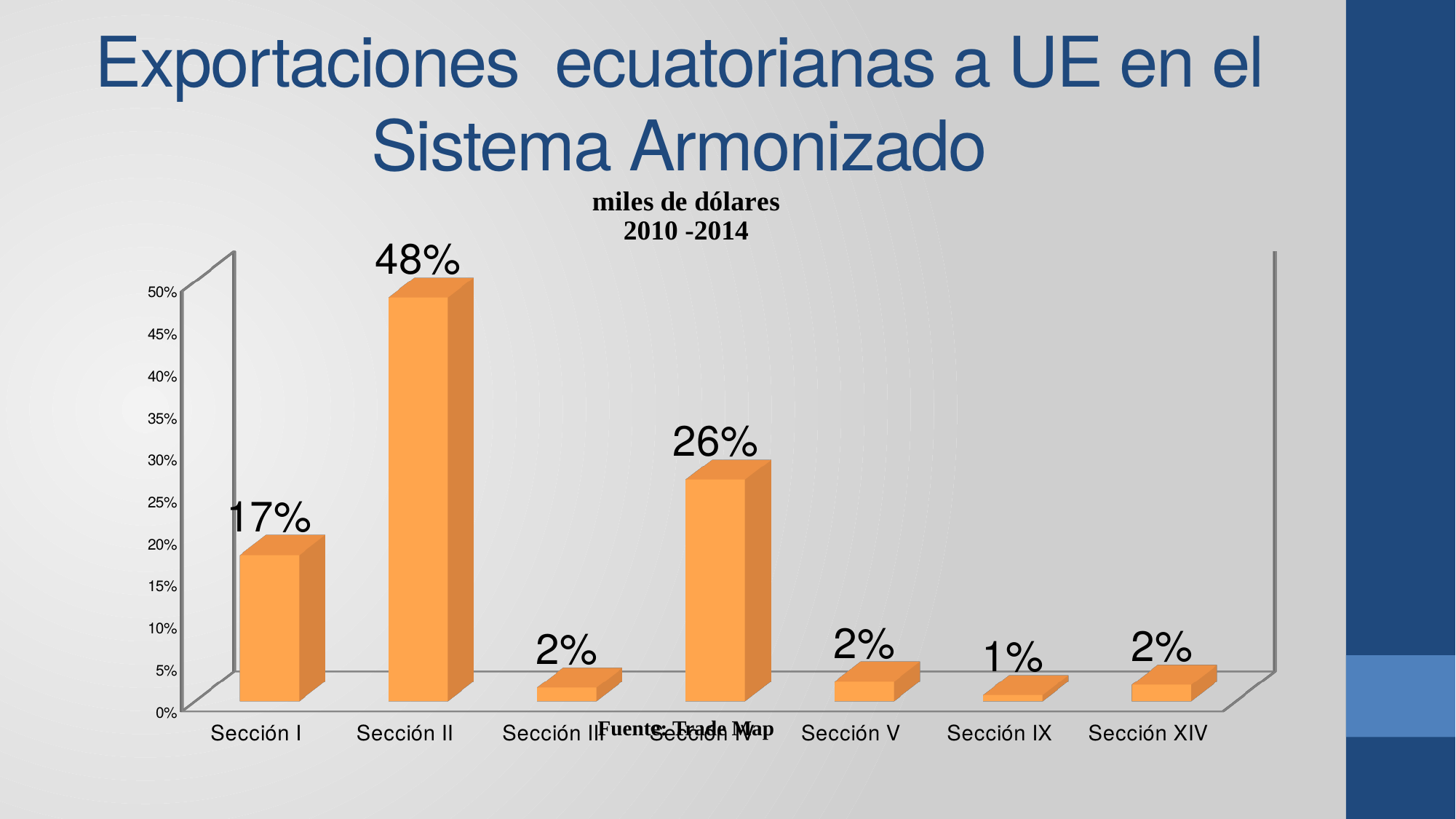

# Exportaciones  ecuatorianas a UE en el Sistema Armonizado

[unsupported chart]

Fuente: Trade Map